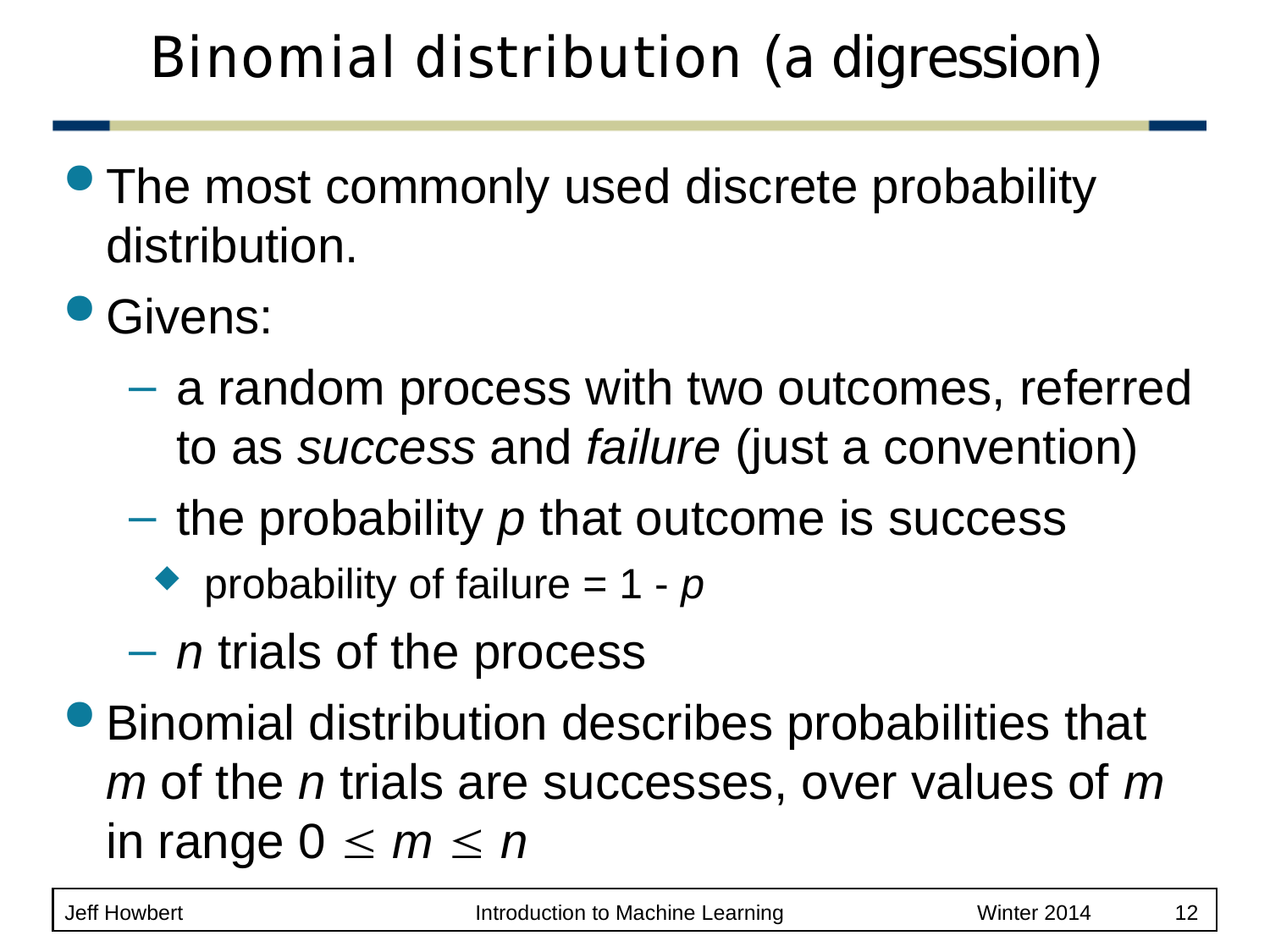

# Binomial distribution (a digression)
The most commonly used discrete probability distribution.
Givens:
a random process with two outcomes, referred to as success and failure (just a convention)
the probability p that outcome is success
 probability of failure = 1 - p
n trials of the process
Binomial distribution describes probabilities that m of the n trials are successes, over values of m in range 0 ≤ m ≤ n